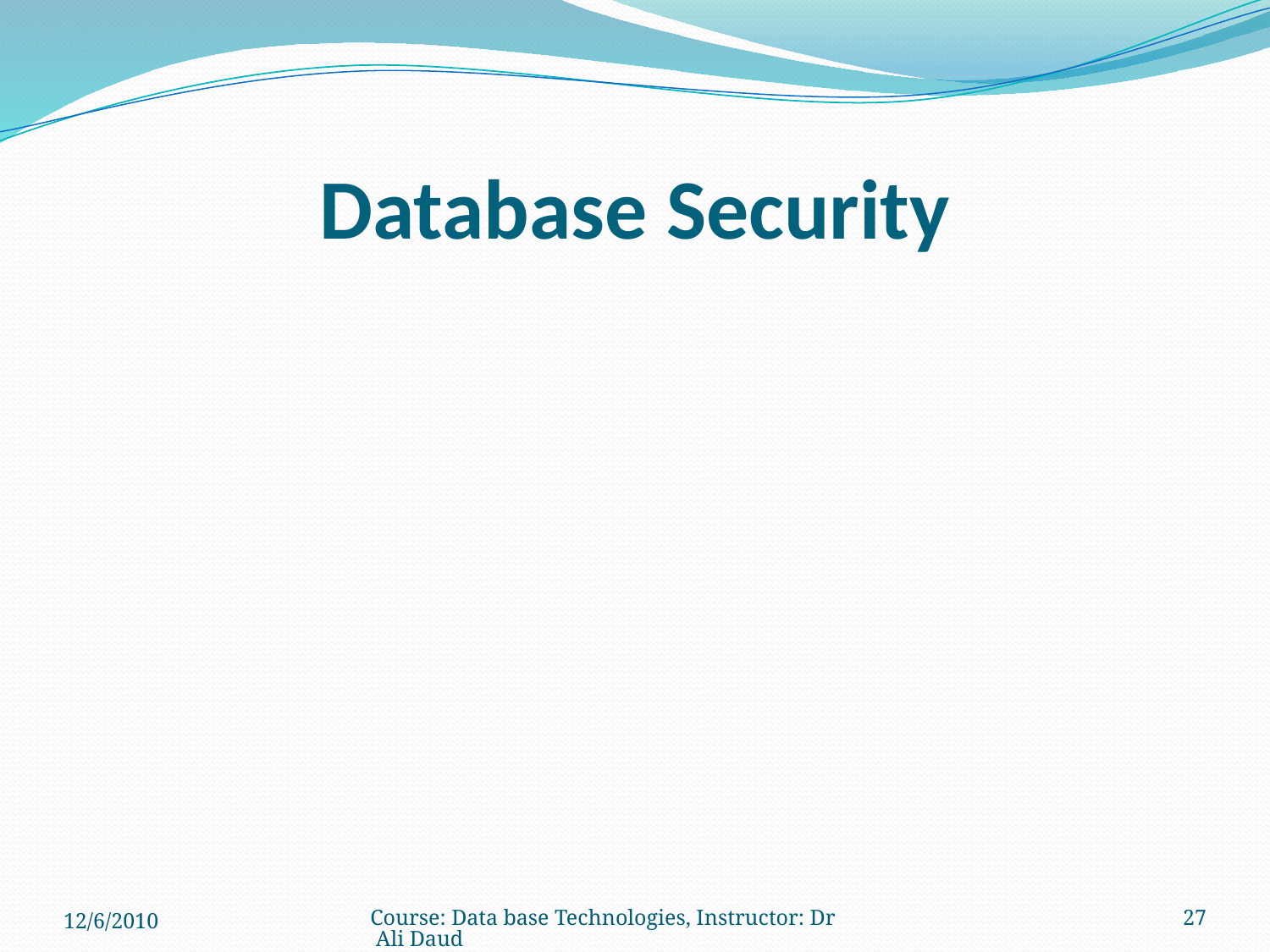

# Database Security

12/6/2010
Course: Data base Technologies, Instructor: Dr Ali Daud
27